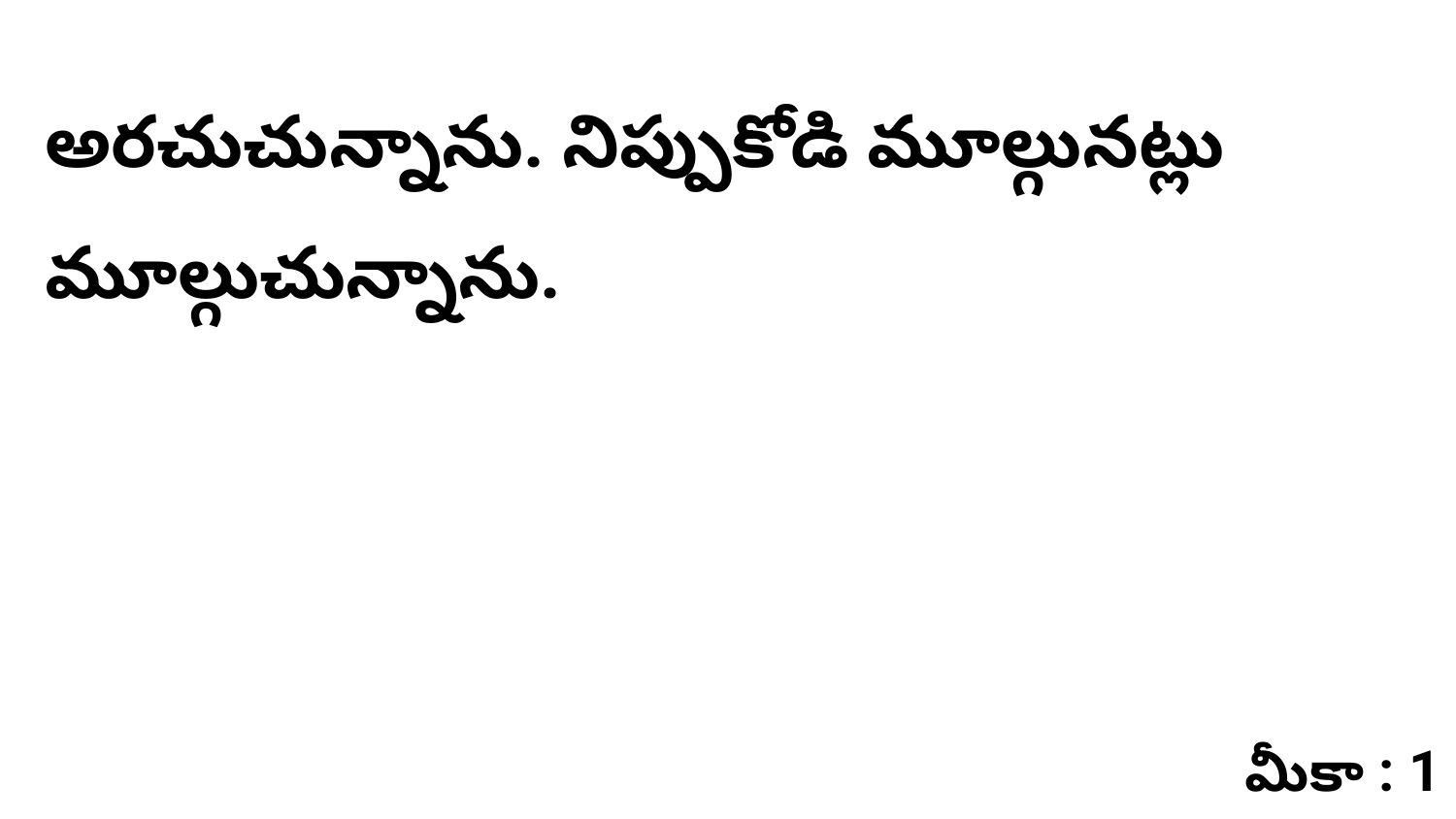

అరచుచున్నాను. నిప్పుకోడి మూల్గునట్లు మూల్గుచున్నాను.
మీకా : 1